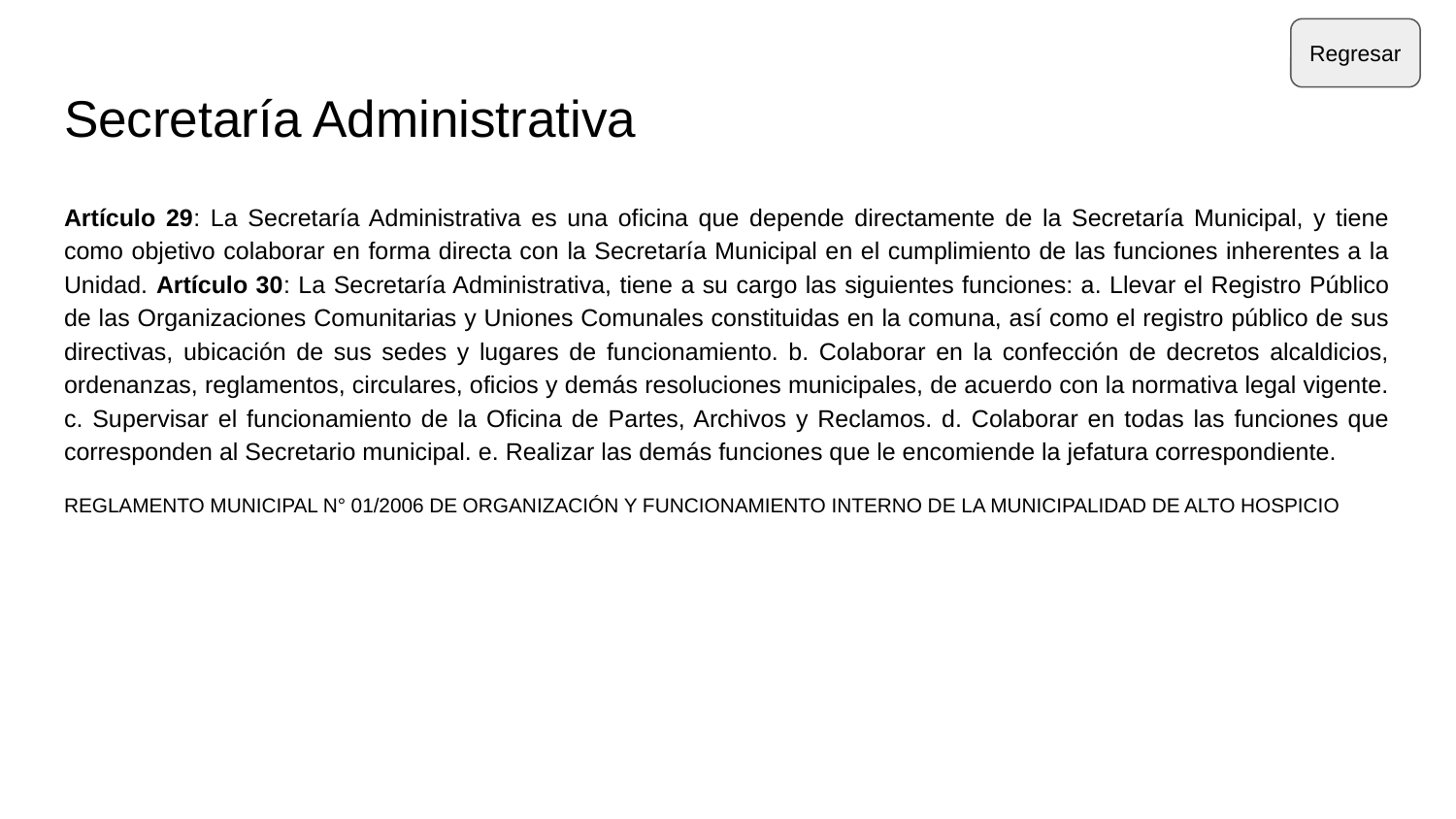

Regresar
# Secretaría Administrativa
Artículo 29: La Secretaría Administrativa es una oficina que depende directamente de la Secretaría Municipal, y tiene como objetivo colaborar en forma directa con la Secretaría Municipal en el cumplimiento de las funciones inherentes a la Unidad. Artículo 30: La Secretaría Administrativa, tiene a su cargo las siguientes funciones: a. Llevar el Registro Público de las Organizaciones Comunitarias y Uniones Comunales constituidas en la comuna, así como el registro público de sus directivas, ubicación de sus sedes y lugares de funcionamiento. b. Colaborar en la confección de decretos alcaldicios, ordenanzas, reglamentos, circulares, oficios y demás resoluciones municipales, de acuerdo con la normativa legal vigente. c. Supervisar el funcionamiento de la Oficina de Partes, Archivos y Reclamos. d. Colaborar en todas las funciones que corresponden al Secretario municipal. e. Realizar las demás funciones que le encomiende la jefatura correspondiente.
REGLAMENTO MUNICIPAL N° 01/2006 DE ORGANIZACIÓN Y FUNCIONAMIENTO INTERNO DE LA MUNICIPALIDAD DE ALTO HOSPICIO